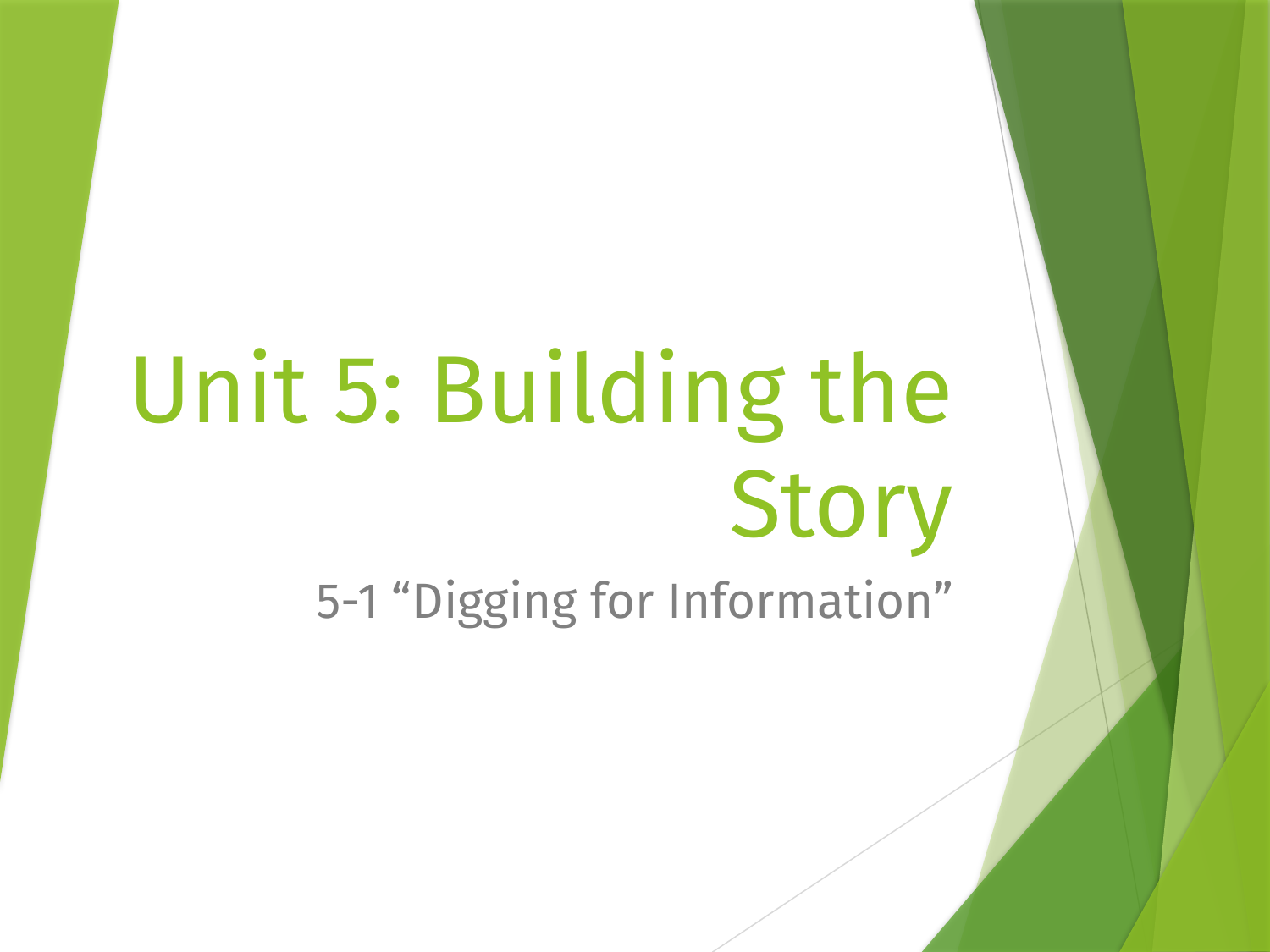

# Unit 5: Building the Story
5-1 “Digging for Information”